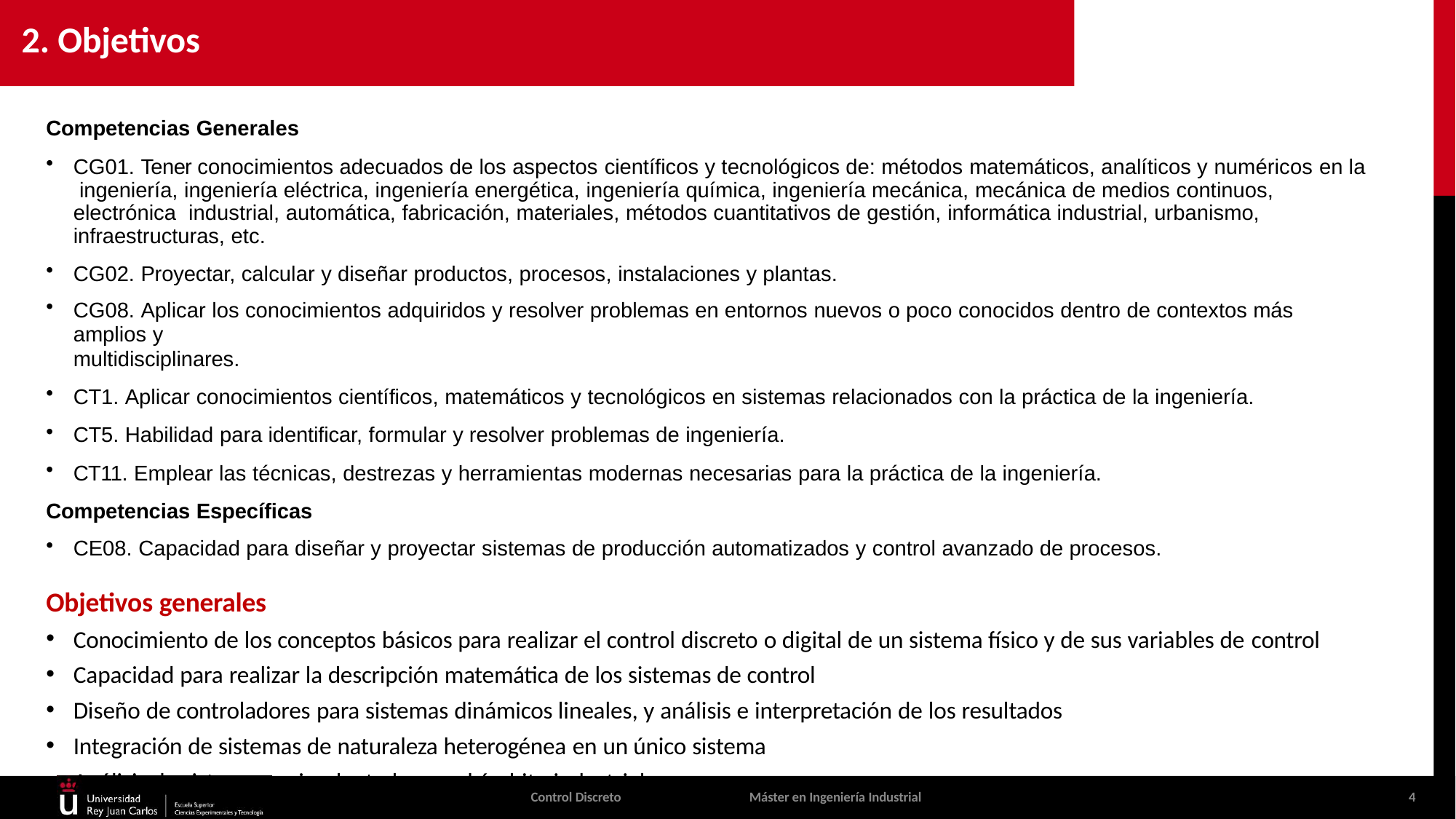

# 2. Objetivos
Competencias Generales
CG01. Tener conocimientos adecuados de los aspectos científicos y tecnológicos de: métodos matemáticos, analíticos y numéricos en la  ingeniería, ingeniería eléctrica, ingeniería energética, ingeniería química, ingeniería mecánica, mecánica de medios continuos, electrónica  industrial, automática, fabricación, materiales, métodos cuantitativos de gestión, informática industrial, urbanismo, infraestructuras, etc.
CG02. Proyectar, calcular y diseñar productos, procesos, instalaciones y plantas.
CG08. Aplicar los conocimientos adquiridos y resolver problemas en entornos nuevos o poco conocidos dentro de contextos más amplios y
multidisciplinares.
CT1. Aplicar conocimientos científicos, matemáticos y tecnológicos en sistemas relacionados con la práctica de la ingeniería.
CT5. Habilidad para identificar, formular y resolver problemas de ingeniería.
CT11. Emplear las técnicas, destrezas y herramientas modernas necesarias para la práctica de la ingeniería.
Competencias Específicas
CE08. Capacidad para diseñar y proyectar sistemas de producción automatizados y control avanzado de procesos.

Objetivos generales
Conocimiento de los conceptos básicos para realizar el control discreto o digital de un sistema físico y de sus variables de control
Capacidad para realizar la descripción matemática de los sistemas de control
Diseño de controladores para sistemas dinámicos lineales, y análisis e interpretación de los resultados
Integración de sistemas de naturaleza heterogénea en un único sistema
Análisis de sistemas ya implantados en el ámbito industrial
Control Discreto
Máster en Ingeniería Industrial
4